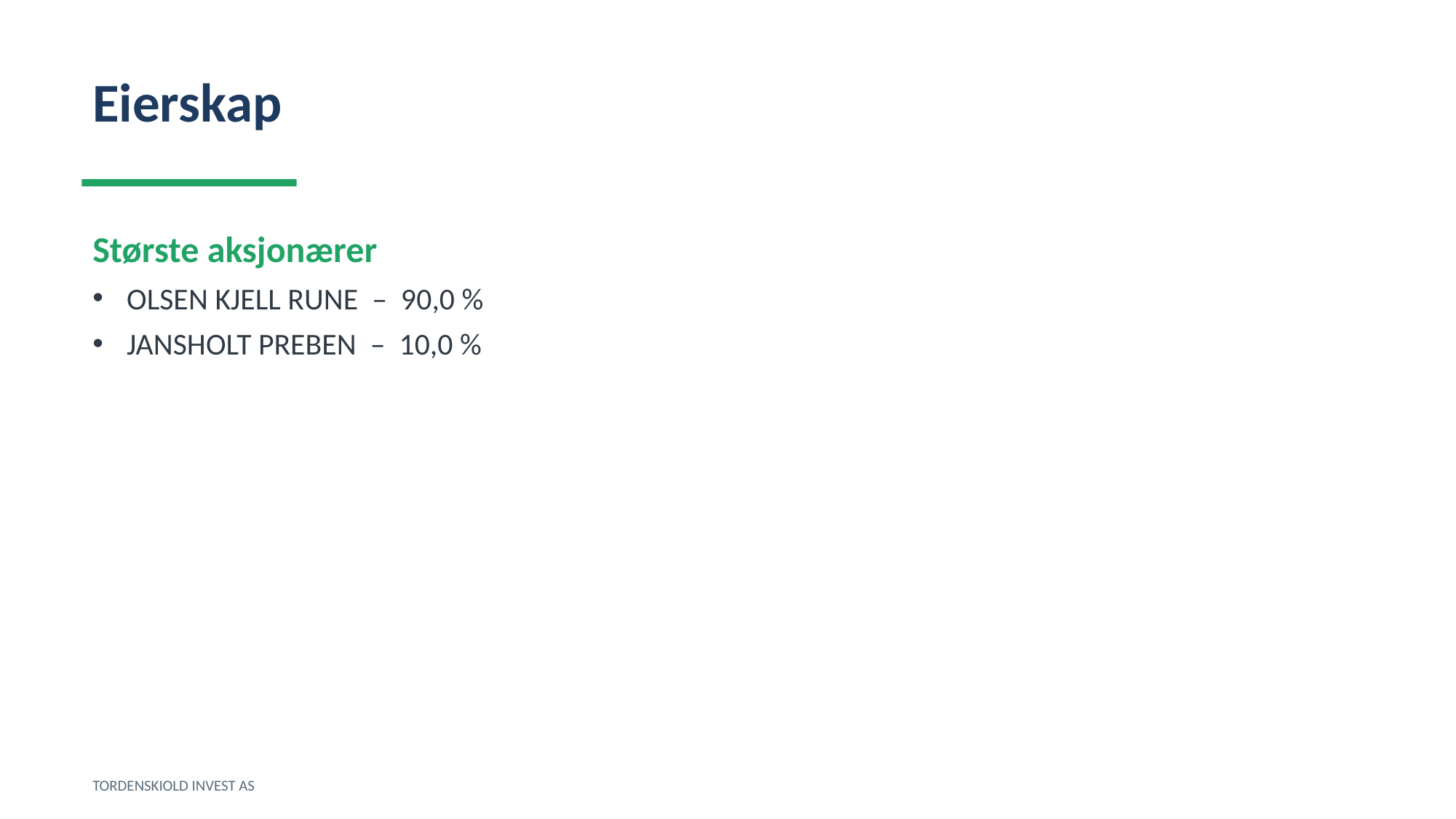

Eierskap

Største aksjonærer
OLSEN KJELL RUNE  –  90,0 %
JANSHOLT PREBEN  –  10,0 %
TORDENSKIOLD INVEST AS